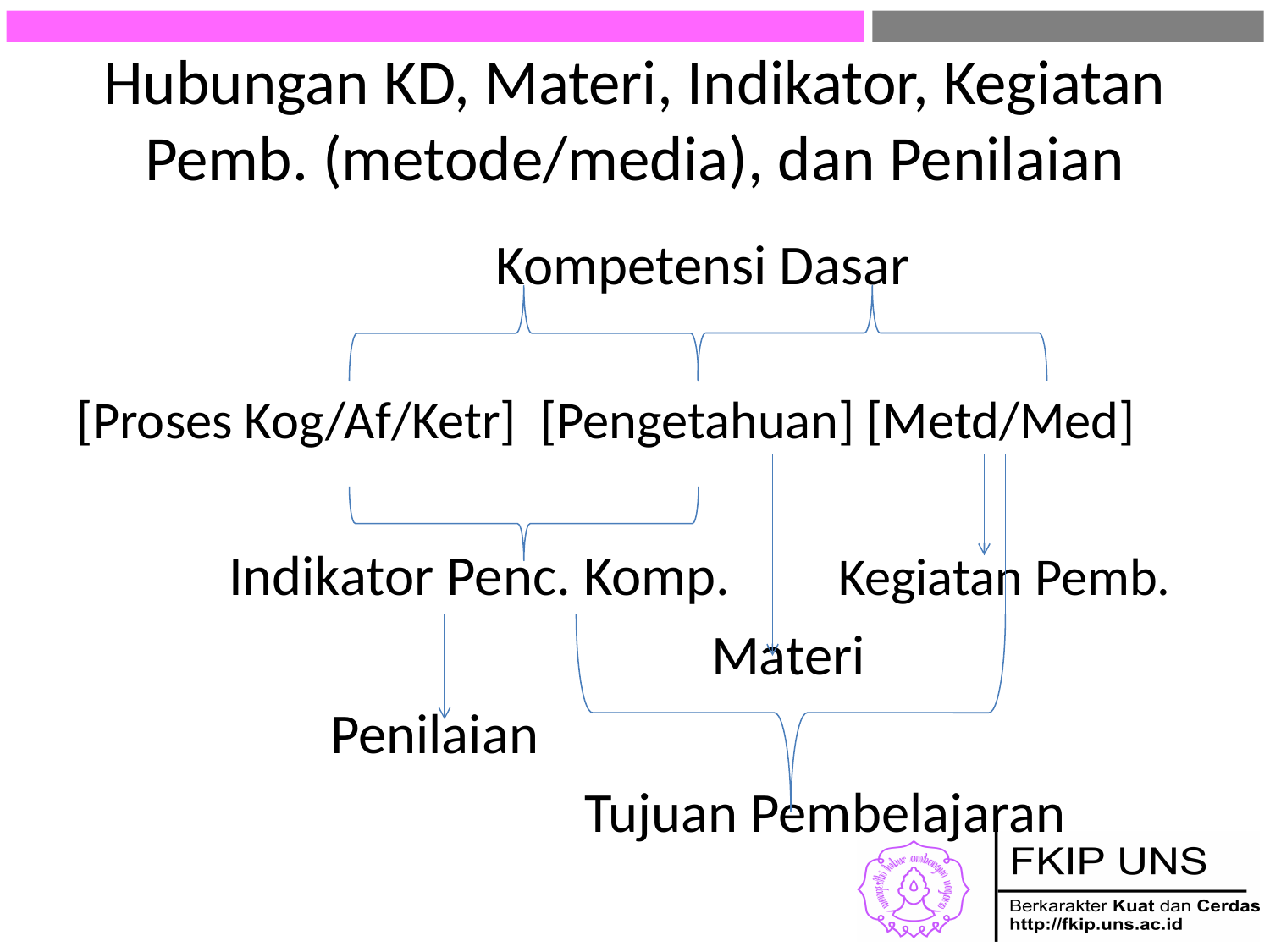

# Hubungan KD, Materi, Indikator, Kegiatan Pemb. (metode/media), dan Penilaian

                                 Kompetensi Dasar

[Proses Kog/Af/Ketr]  [Pengetahuan] [Metd/Med]

            Indikator Penc. Komp.	Kegiatan Pemb.
					Materi
		Penilaian
				Tujuan Pembelajaran